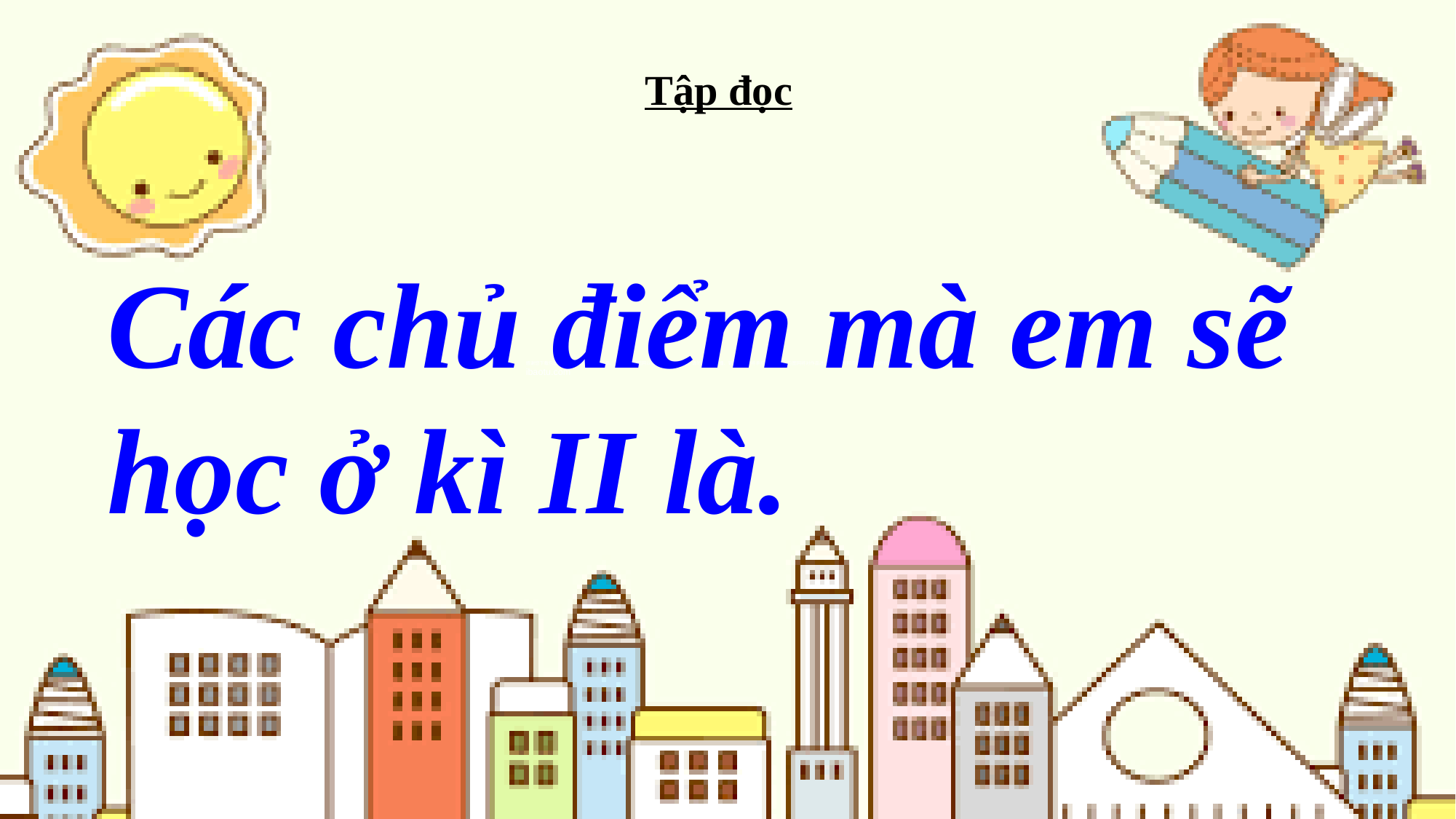

Tập đọc
Các chủ điểm mà em sẽ học ở kì II là.